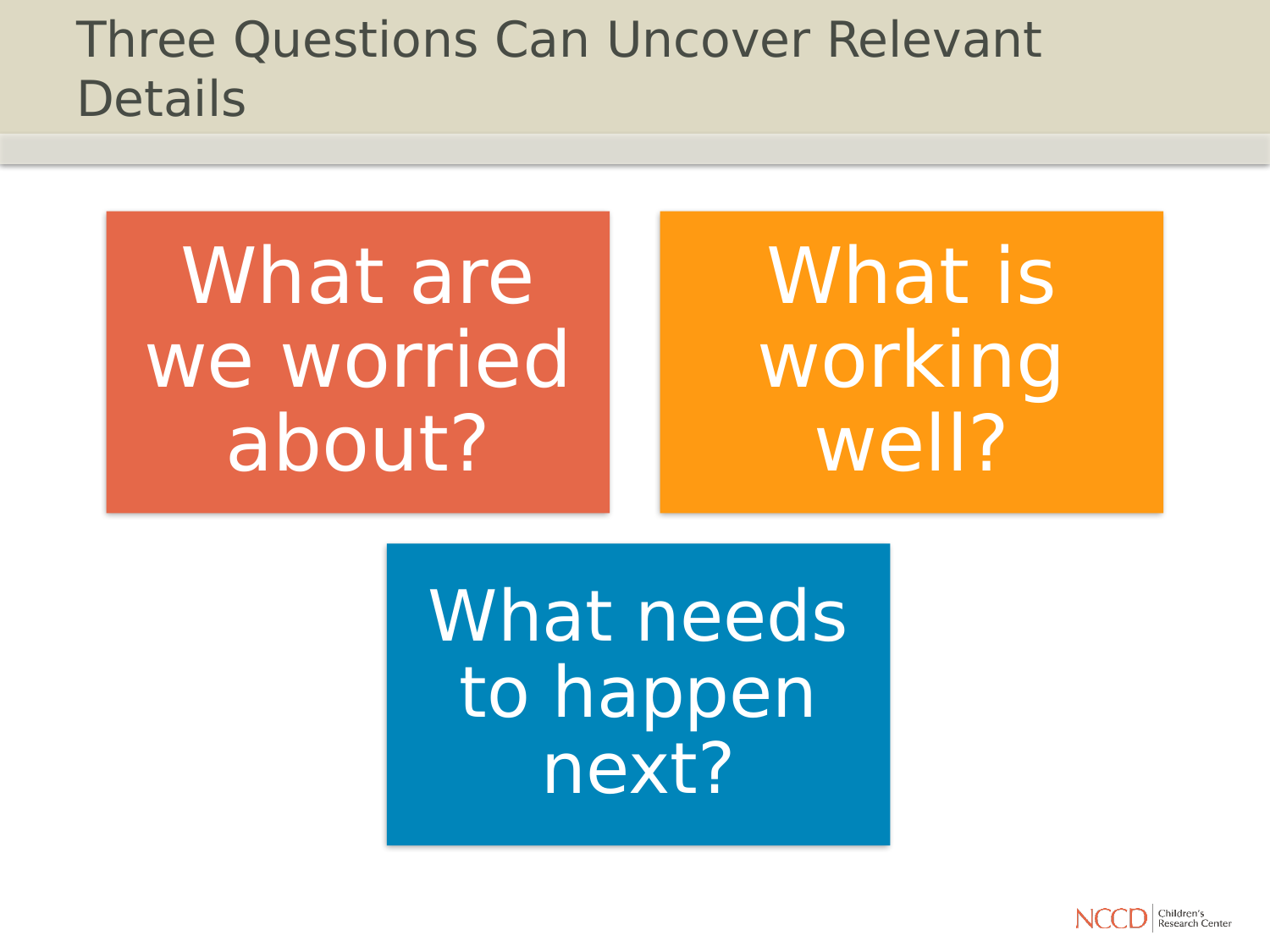

# Three Questions Can Uncover Relevant Details
What are we worried about?
What is working well?
What needs to happen next?